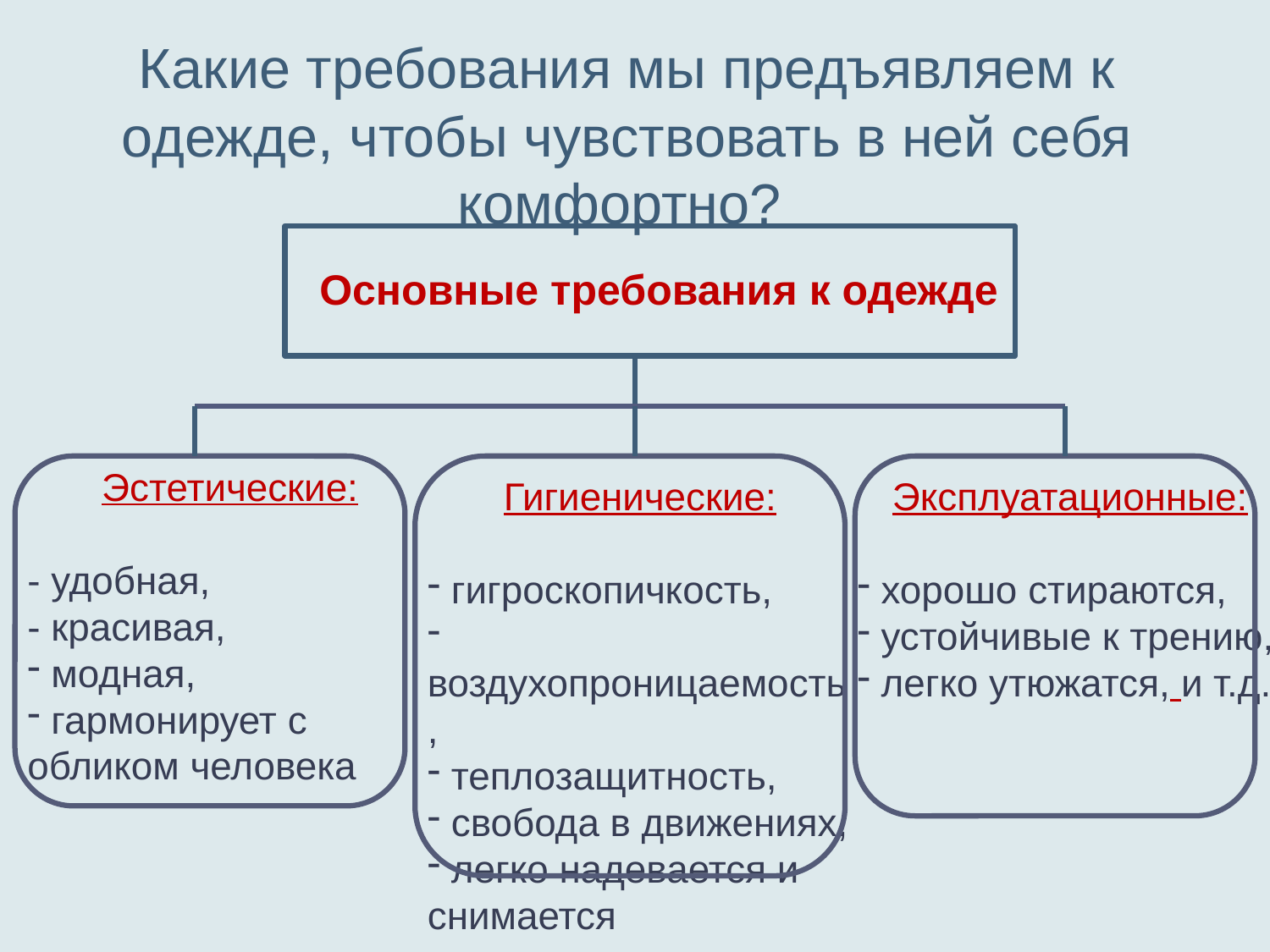

Какие требования мы предъявляем к одежде, чтобы чувствовать в ней себя комфортно?

Основные требования к одежде

Гигиенические:

 гигроскопичкость,
 воздухопроницаемость,
 теплозащитность,
 свобода в движениях,
 легко надевается и снимается

Эксплуатационные:

 хорошо стираются,
 устойчивые к трению,
 легко утюжатся, и т.д.
Эстетические:

- удобная,
- красивая,
 модная,
 гармонирует с обликом человека